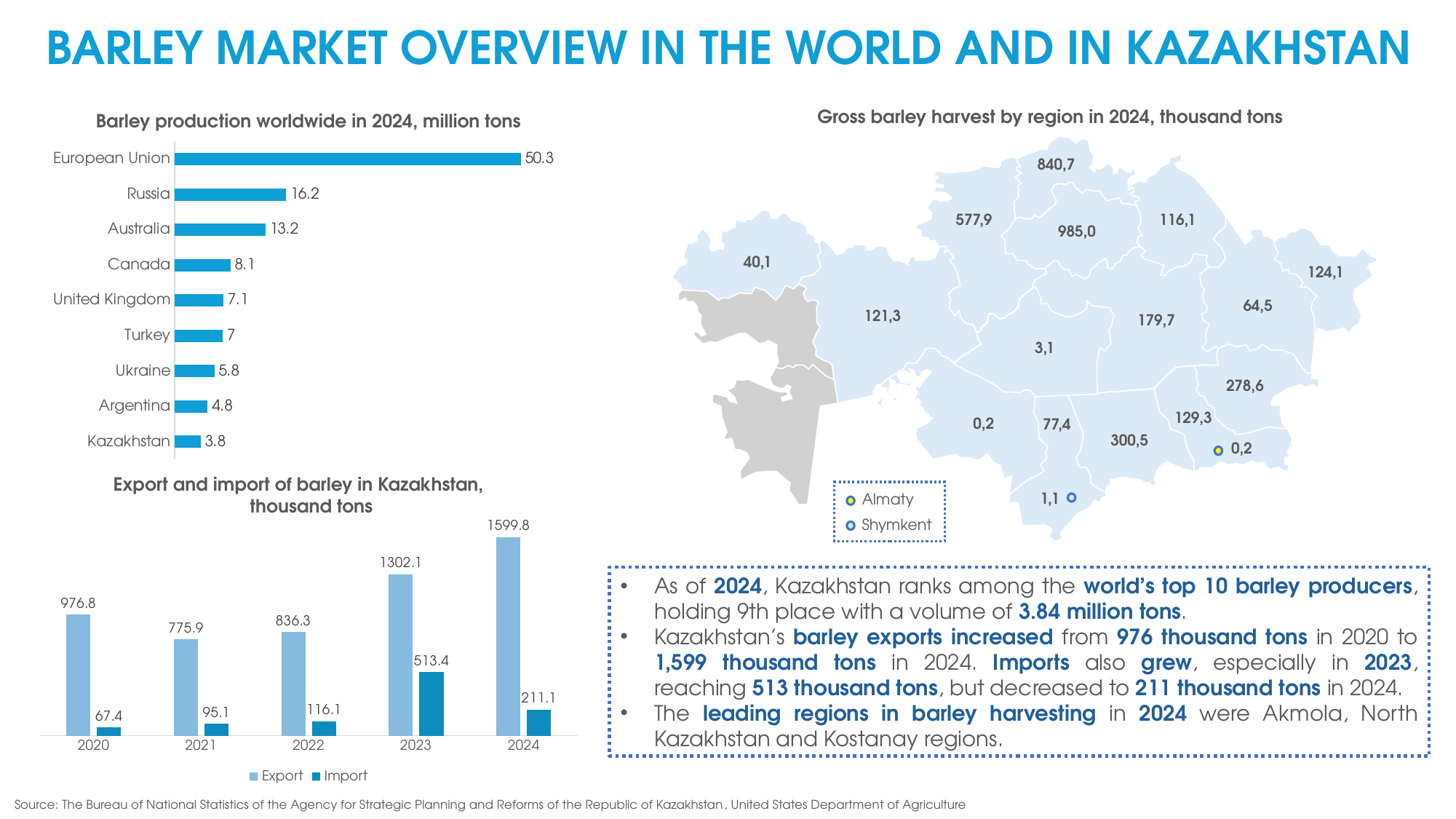

BARLEY MARKET OVERVIEW IN THE WORLD AND IN KAZAKHSTAN
Gross barley harvest by region in 2024, thousand tons
Barley production worldwide in 2024, million tons

### Chart

| Category | Ряд 1 |
|---|---|
| Kazakhstan | 3.8 |
| Argentina | 4.8 |
| Ukraine | 5.8 |
| Turkey | 7.0 |
| United Kingdom | 7.1 |
| Canada | 8.1 |
| Australia | 13.2 |
| Russia | 16.2 |
| European Union | 50.3 |

840,7
577,9
116,1
985,0
40,1
124,1
64,5
121,3
179,7
3,1
278,6
129,3
0,2
77,4
300,5
0,2

Export and import of barley in Kazakhstan,      thousand tons

1,1
Almaty

### Chart

| Category | Export | Import |
|---|---|---|
| 2020 | 976.8 | 67.4 |
| 2021 | 775.9 | 95.1 |
| 2022 | 836.3 | 116.1 |
| 2023 | 1302.1 | 513.4 |
| 2024 | 1599.8 | 211.1 |
Shymkent

As of 2024, Kazakhstan ranks among the world’s top 10 barley producers, holding 9th place with a volume of 3.84 million tons.
Kazakhstan’s barley exports increased from 976 thousand tons in 2020 to 1,599 thousand tons in 2024. Imports also grew, especially in 2023, reaching 513 thousand tons, but decreased to 211 thousand tons in 2024.
The leading regions in barley harvesting in 2024 were Akmola, North Kazakhstan and Kostanay regions.
Source: The Bureau of National Statistics of the Agency for Strategic Planning and Reforms of the Republic of Kazakhstan, United States Department of Agriculture